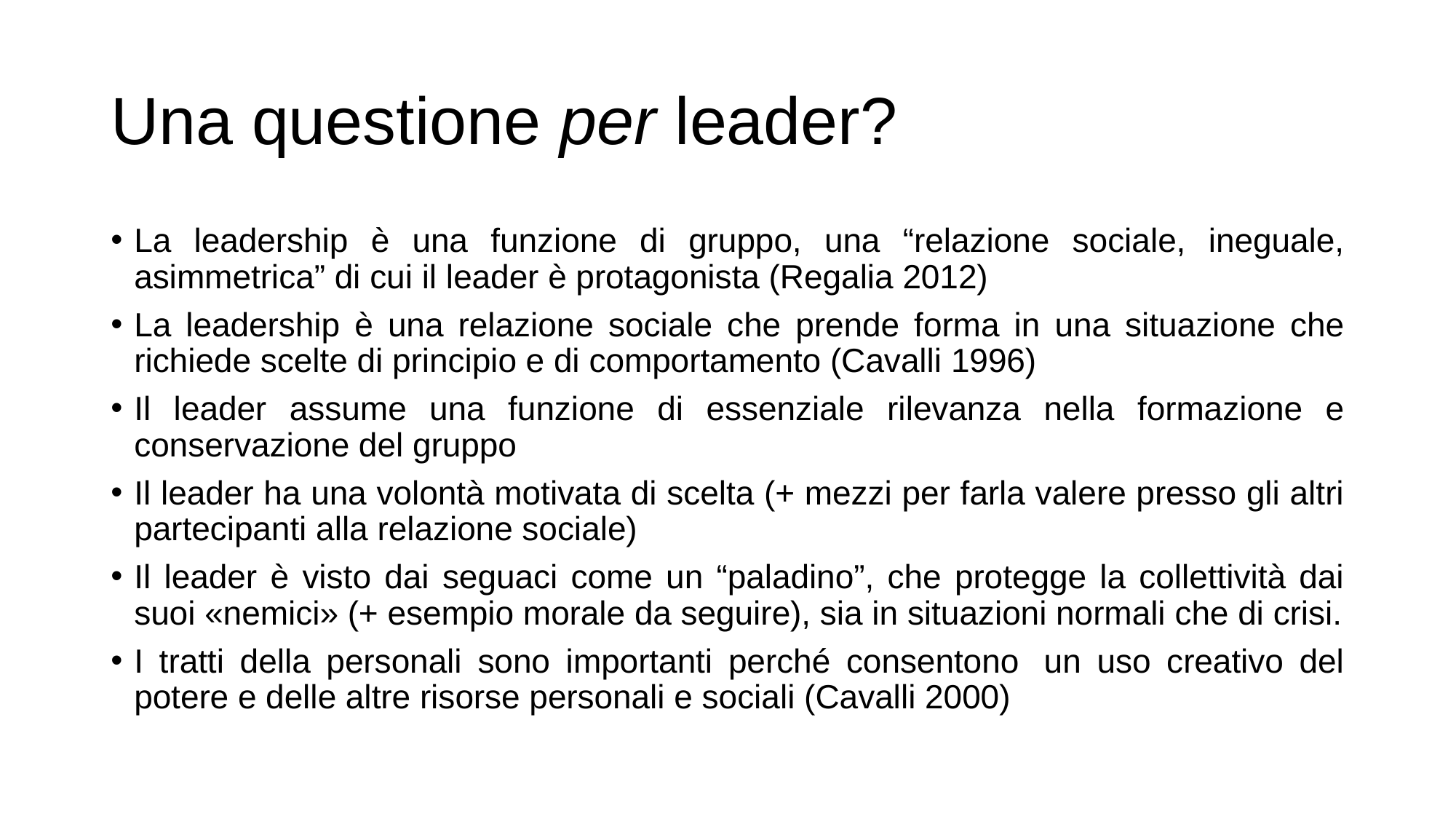

# Una questione per leader?

La leadership è una funzione di gruppo, una “relazione sociale, ineguale, asimmetrica” di cui il leader è protagonista (Regalia 2012)
La leadership è una relazione sociale che prende forma in una situazione che richiede scelte di principio e di comportamento (Cavalli 1996)
Il leader assume una funzione di essenziale rilevanza nella formazione e conservazione del gruppo
Il leader ha una volontà motivata di scelta (+ mezzi per farla valere presso gli altri partecipanti alla relazione sociale)
Il leader è visto dai seguaci come un “paladino”, che protegge la collettività dai suoi «nemici» (+ esempio morale da seguire), sia in situazioni normali che di crisi.
I tratti della personali sono importanti perché consentono  un uso creativo del potere e delle altre risorse personali e sociali (Cavalli 2000)